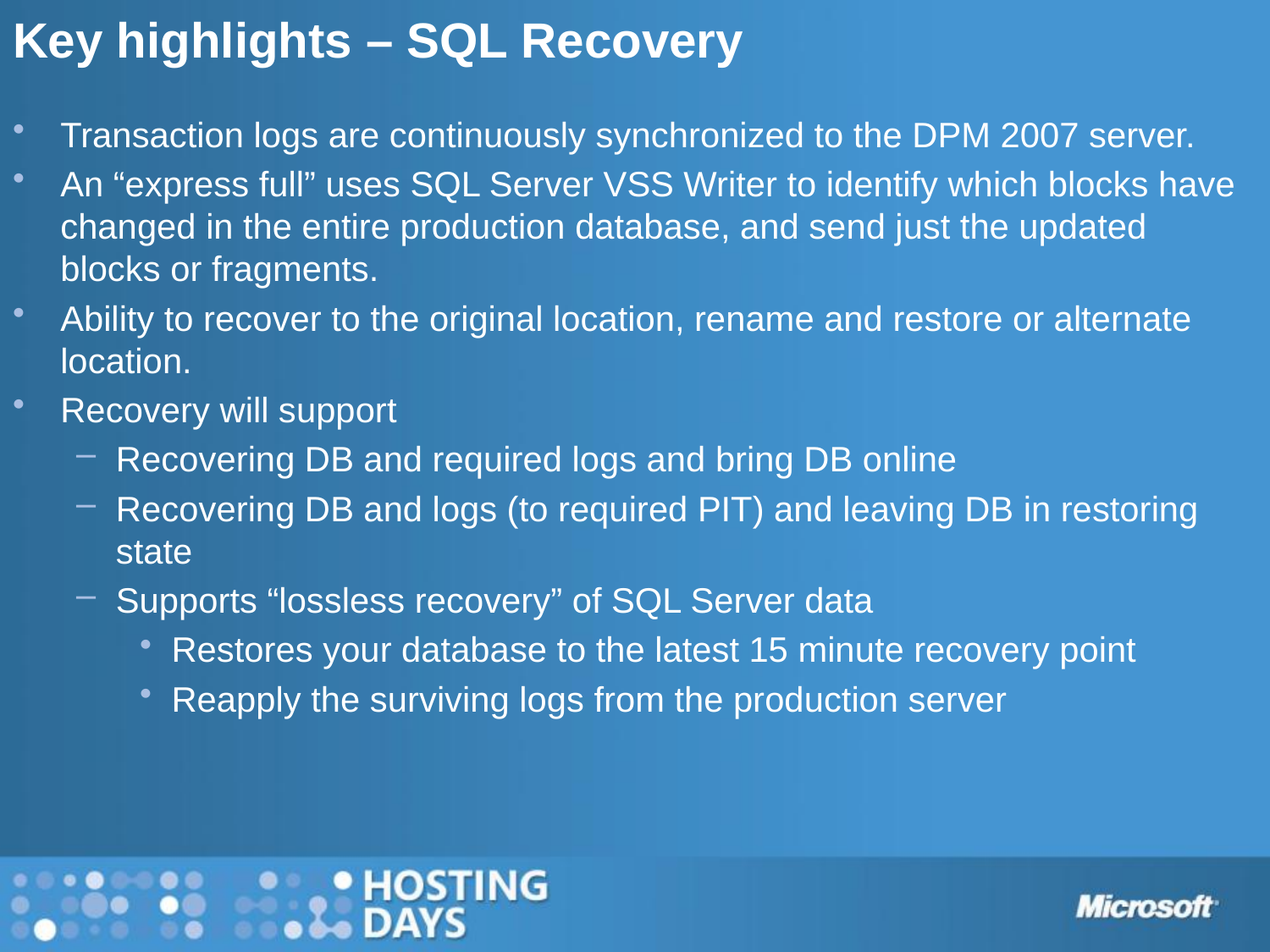

# Key highlights – SQL Recovery
Transaction logs are continuously synchronized to the DPM 2007 server.
An “express full” uses SQL Server VSS Writer to identify which blocks have changed in the entire production database, and send just the updated blocks or fragments.
Ability to recover to the original location, rename and restore or alternate location.
Recovery will support
Recovering DB and required logs and bring DB online
Recovering DB and logs (to required PIT) and leaving DB in restoring state
Supports “lossless recovery” of SQL Server data
Restores your database to the latest 15 minute recovery point
Reapply the surviving logs from the production server